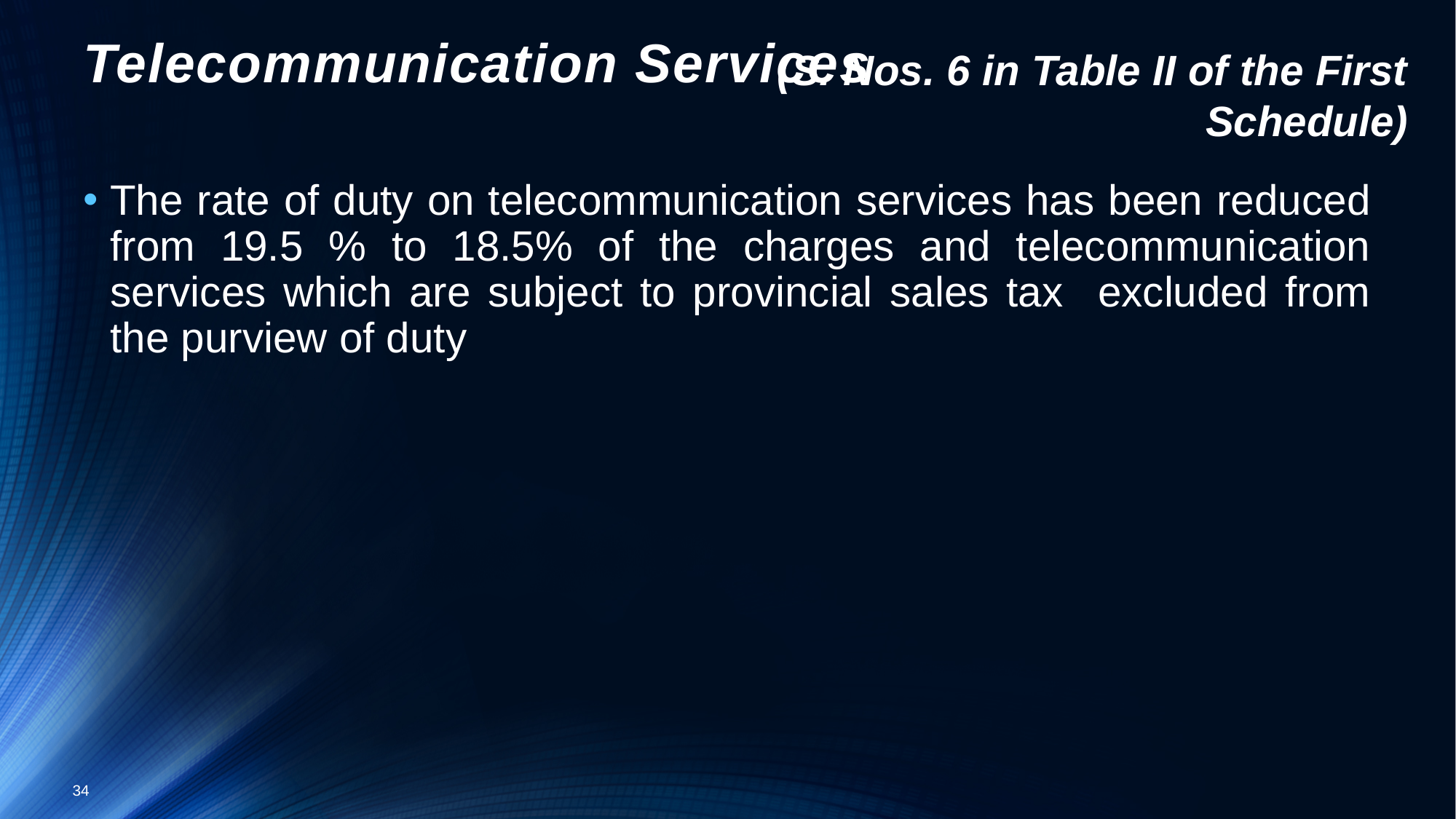

# Telecommunication Services
(S. Nos. 6 in Table II of the First Schedule)
The rate of duty on telecommunication services has been reduced from 19.5 % to 18.5% of the charges and telecommunication services which are subject to provincial sales tax  excluded from the purview of duty
34